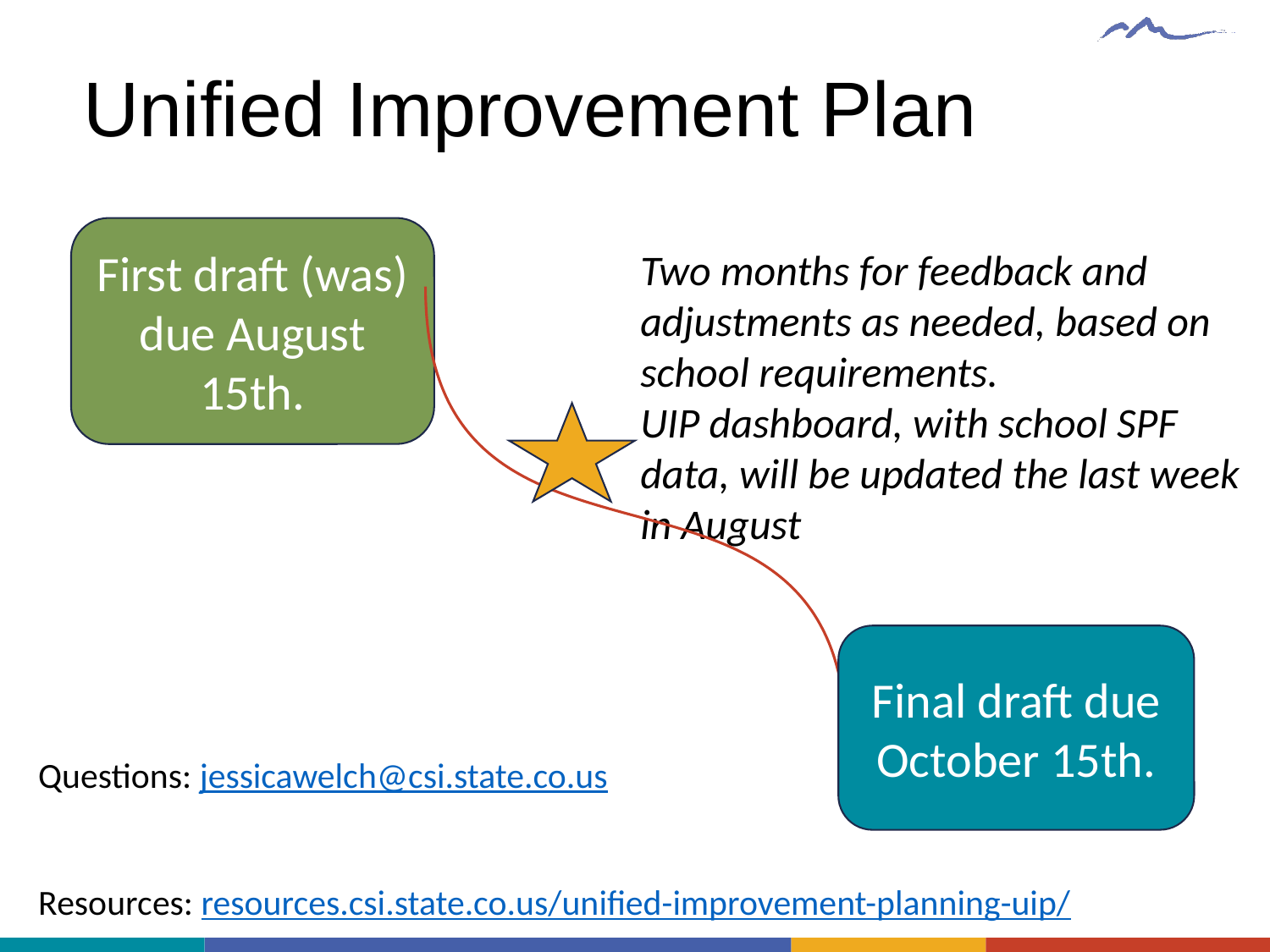

# Unified Improvement Plan

Two months for feedback and adjustments as needed, based on school requirements.
UIP dashboard, with school SPF data, will be updated the last week in August

First draft (was) due August 15th.

Final draft due October 15th.
Questions: jessicawelch@csi.state.co.us

Resources: resources.csi.state.co.us/unified-improvement-planning-uip/